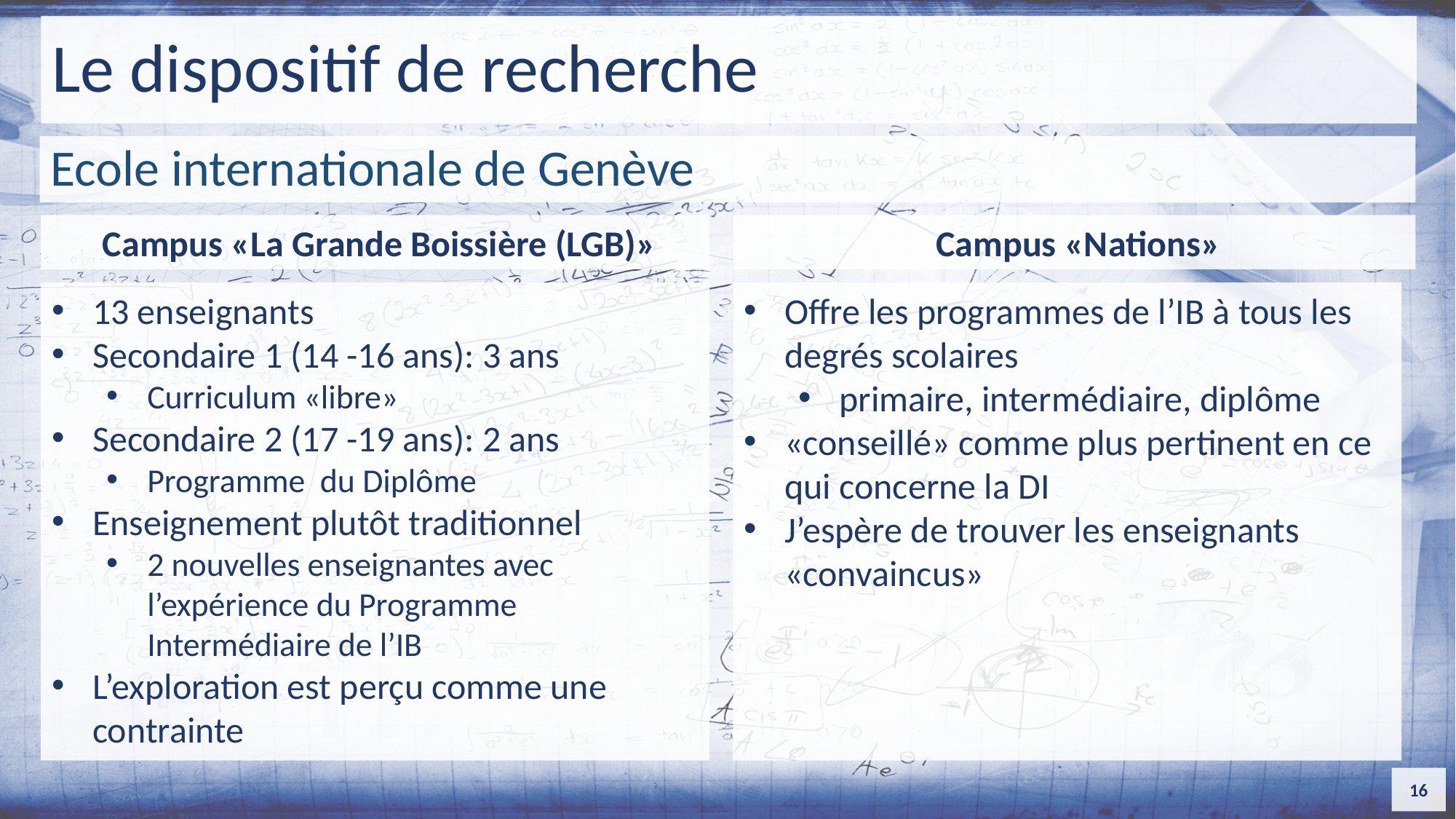

# Le dispositif de recherche
Ecole internationale de Genève
 Campus «La Grande Boissière (LGB)»
 Campus «Nations»
Offre les programmes de l’IB à tous les degrés scolaires
primaire, intermédiaire, diplôme
«conseillé» comme plus pertinent en ce qui concerne la DI
J’espère de trouver les enseignants «convaincus»

13 enseignants
Secondaire 1 (14 -16 ans): 3 ans
Curriculum «libre»
Secondaire 2 (17 -19 ans): 2 ans
Programme  du Diplôme
Enseignement plutôt traditionnel
2 nouvelles enseignantes avec l’expérience du Programme Intermédiaire de l’IB
L’exploration est perçu comme une contrainte
16